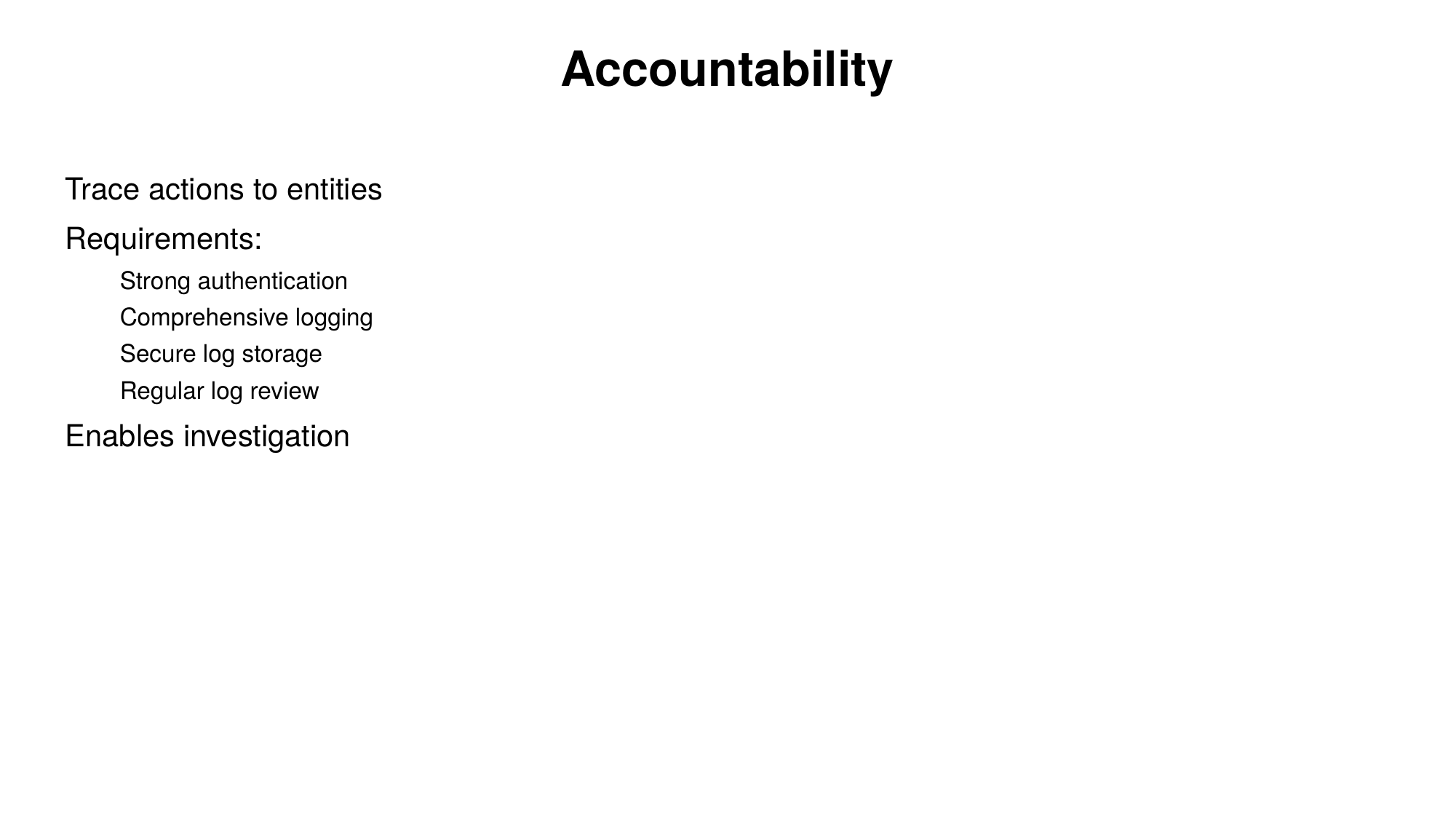

Accountability
Trace actions to entities
Requirements:
Strong authentication
Comprehensive logging
Secure log storage
Regular log review
Enables investigation